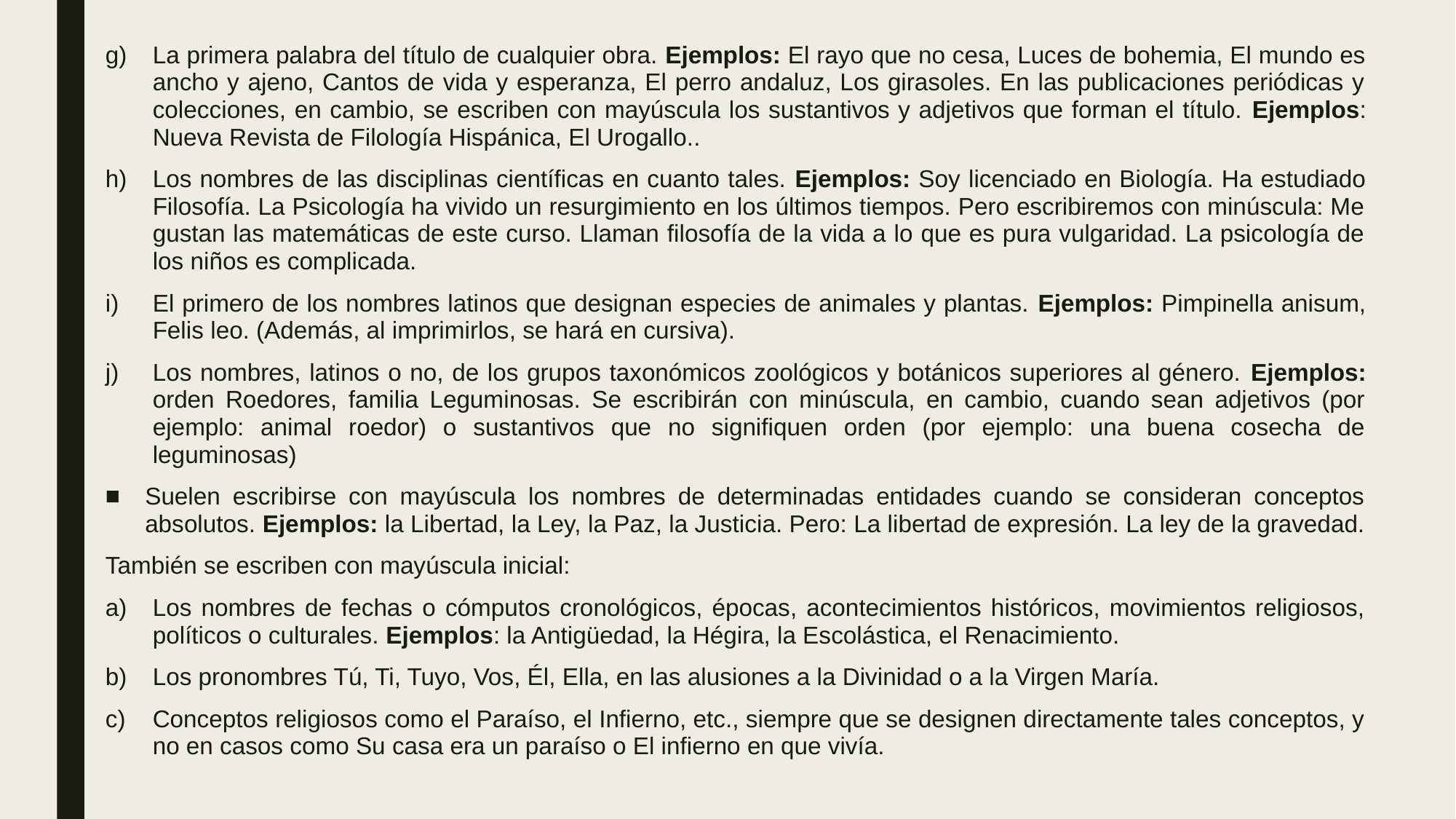

La primera palabra del título de cualquier obra. Ejemplos: El rayo que no cesa, Luces de bohemia, El mundo es ancho y ajeno, Cantos de vida y esperanza, El perro andaluz, Los girasoles. En las publicaciones periódicas y colecciones, en cambio, se escriben con mayúscula los sustantivos y adjetivos que forman el título. Ejemplos: Nueva Revista de Filología Hispánica, El Urogallo..
Los nombres de las disciplinas científicas en cuanto tales. Ejemplos: Soy licenciado en Biología. Ha estudiado Filosofía. La Psicología ha vivido un resurgimiento en los últimos tiempos. Pero escribiremos con minúscula: Me gustan las matemáticas de este curso. Llaman filosofía de la vida a lo que es pura vulgaridad. La psicología de los niños es complicada.
El primero de los nombres latinos que designan especies de animales y plantas. Ejemplos: Pimpinella anisum, Felis leo. (Además, al imprimirlos, se hará en cursiva).
Los nombres, latinos o no, de los grupos taxonómicos zoológicos y botánicos superiores al género. Ejemplos: orden Roedores, familia Leguminosas. Se escribirán con minúscula, en cambio, cuando sean adjetivos (por ejemplo: animal roedor) o sustantivos que no signifiquen orden (por ejemplo: una buena cosecha de leguminosas)
Suelen escribirse con mayúscula los nombres de determinadas entidades cuando se consideran conceptos absolutos. Ejemplos: la Libertad, la Ley, la Paz, la Justicia. Pero: La libertad de expresión. La ley de la gravedad.
También se escriben con mayúscula inicial:
Los nombres de fechas o cómputos cronológicos, épocas, acontecimientos históricos, movimientos religiosos, políticos o culturales. Ejemplos: la Antigüedad, la Hégira, la Escolástica, el Renacimiento.
Los pronombres Tú, Ti, Tuyo, Vos, Él, Ella, en las alusiones a la Divinidad o a la Virgen María.
Conceptos religiosos como el Paraíso, el Infierno, etc., siempre que se designen directamente tales conceptos, y no en casos como Su casa era un paraíso o El infierno en que vivía.